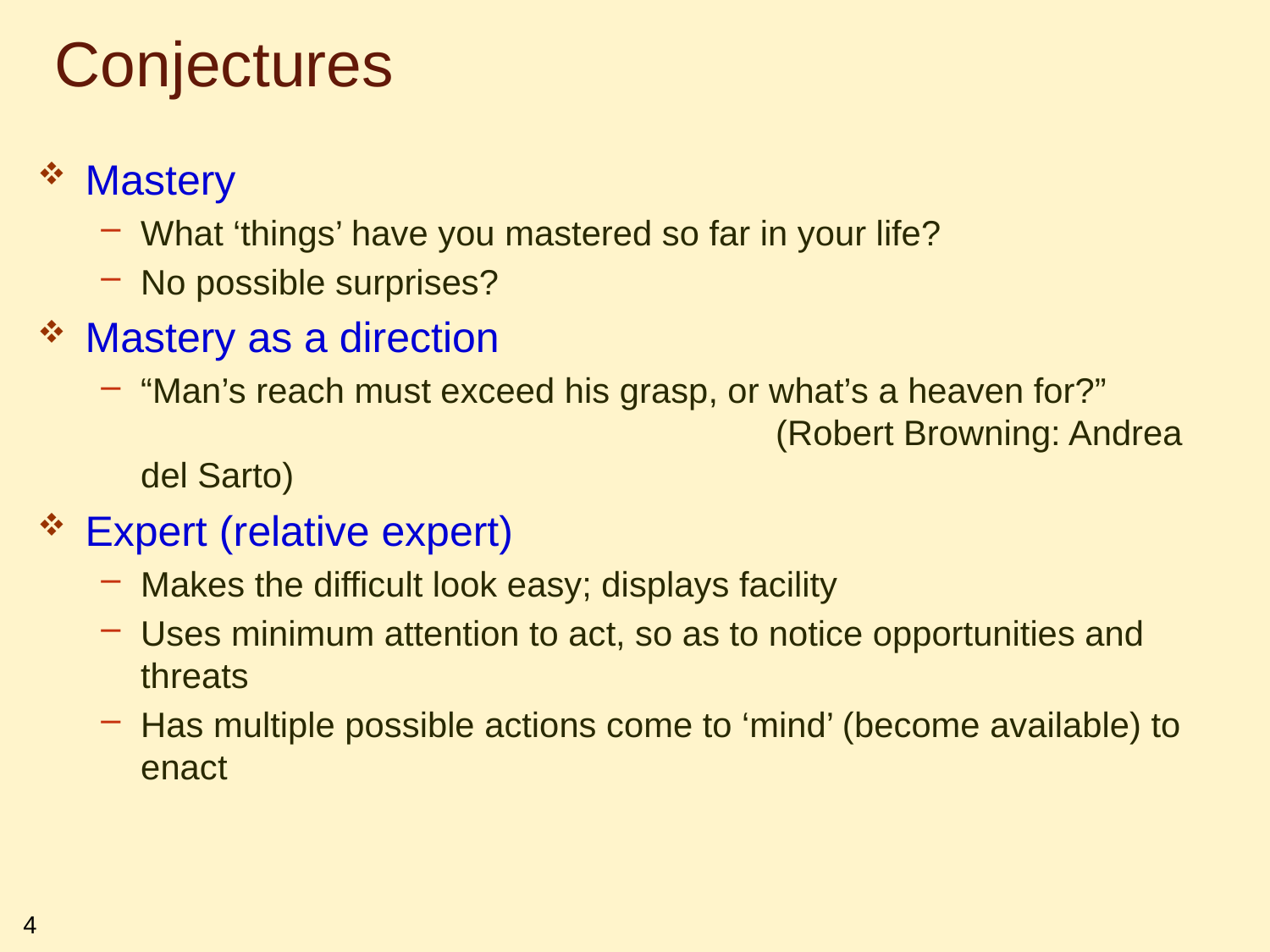

# Conjectures
Mastery
What ‘things’ have you mastered so far in your life?
No possible surprises?
Mastery as a direction
“Man’s reach must exceed his grasp, or what’s a heaven for?”
					(Robert Browning: Andrea del Sarto)
Expert (relative expert)
Makes the difficult look easy; displays facility
Uses minimum attention to act, so as to notice opportunities and threats
Has multiple possible actions come to ‘mind’ (become available) to enact